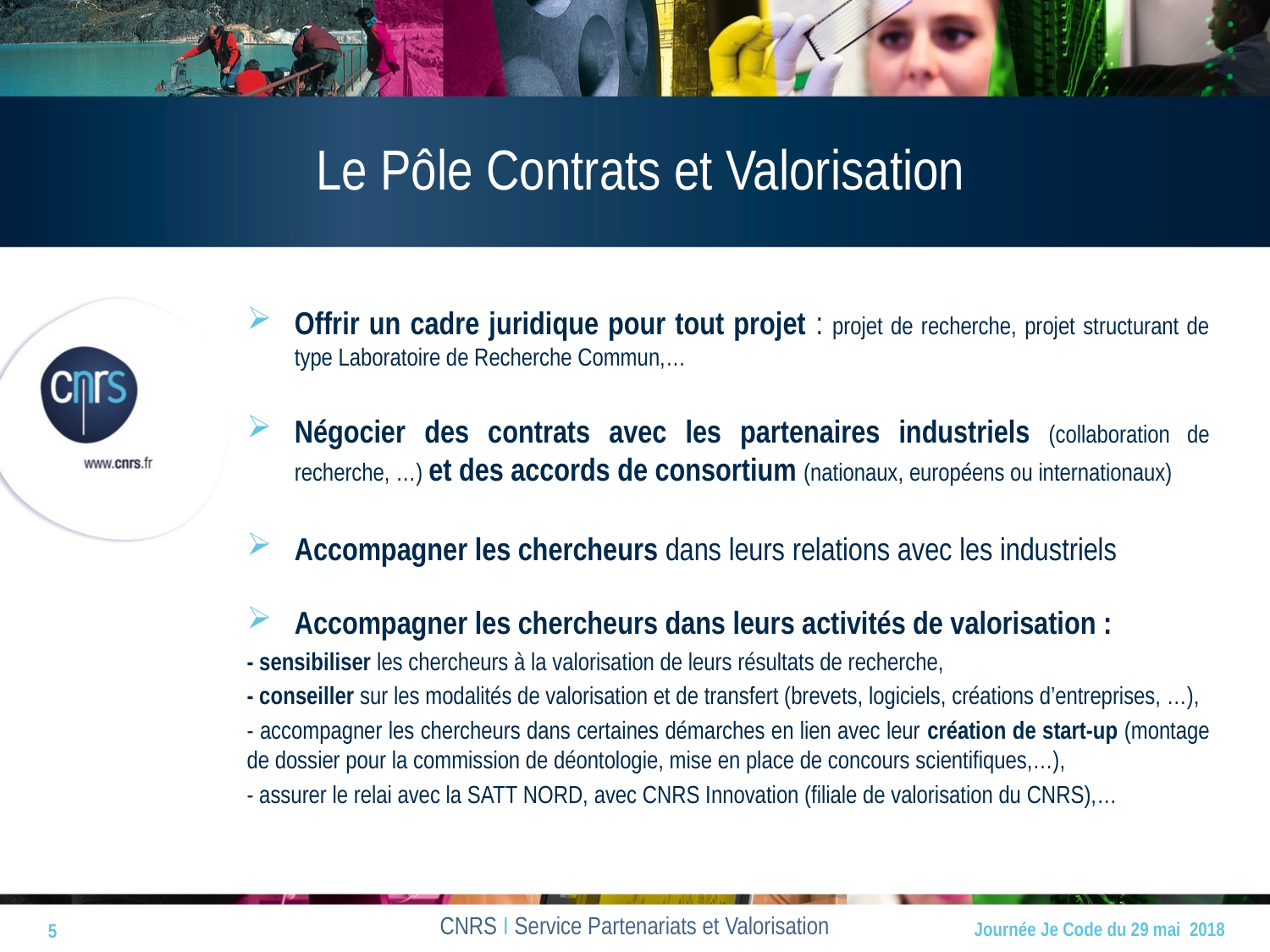

# Le Pôle Contrats et Valorisation

Offrir un cadre juridique pour tout projet : projet de recherche, projet structurant de type Laboratoire de Recherche Commun,…

Négocier des contrats avec les partenaires industriels (collaboration de recherche, …) et des accords de consortium (nationaux, européens ou internationaux)

Accompagner les chercheurs dans leurs relations avec les industriels

Accompagner les chercheurs dans leurs activités de valorisation :
- sensibiliser les chercheurs à la valorisation de leurs résultats de recherche,
- conseiller sur les modalités de valorisation et de transfert (brevets, logiciels, créations d’entreprises, …),
- accompagner les chercheurs dans certaines démarches en lien avec leur création de start-up (montage de dossier pour la commission de déontologie, mise en place de concours scientifiques,…),
- assurer le relai avec la SATT NORD, avec CNRS Innovation (filiale de valorisation du CNRS),…

5